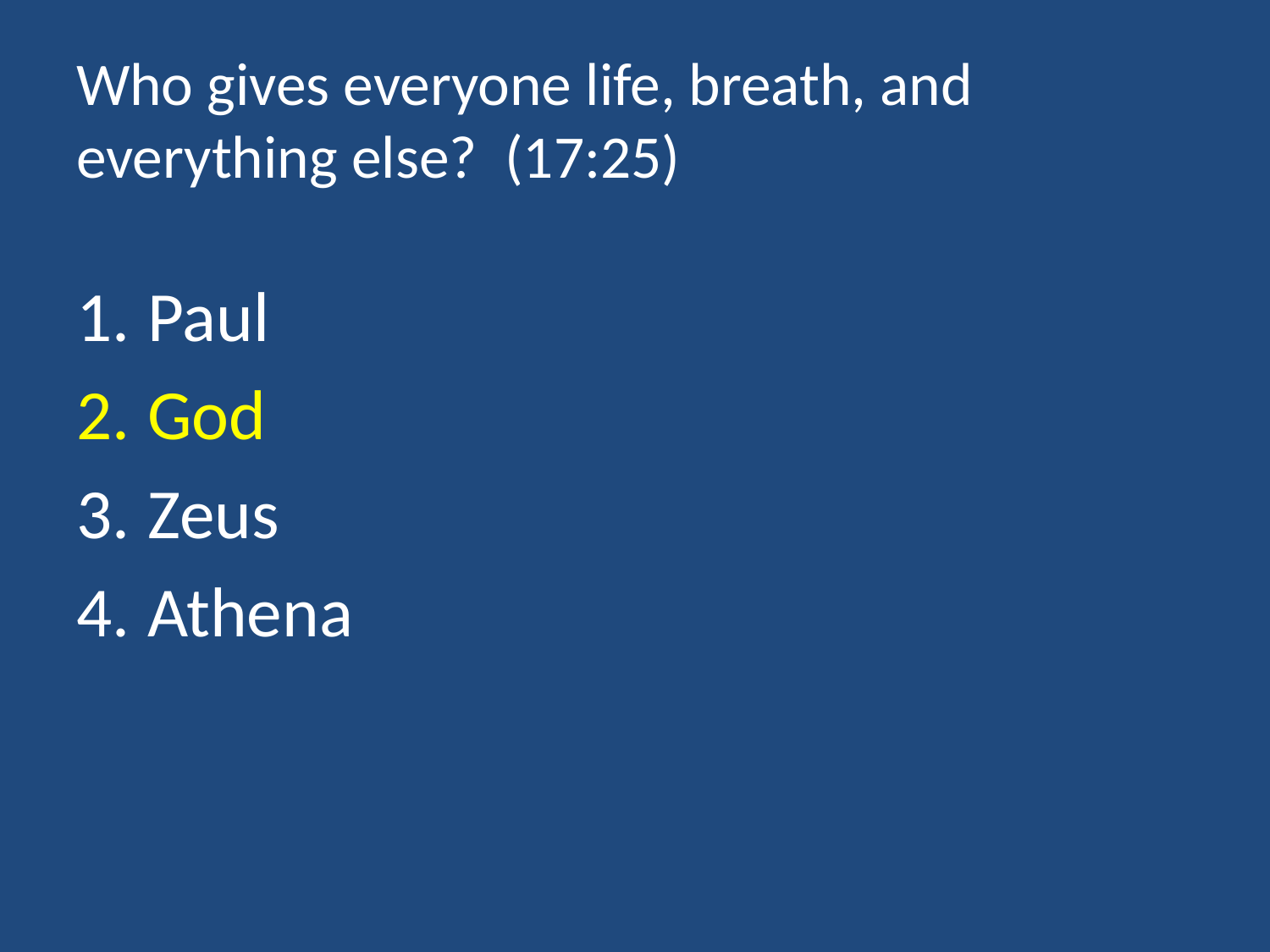

# Who gives everyone life, breath, and everything else?  (17:25)
Paul
God
Zeus
Athena